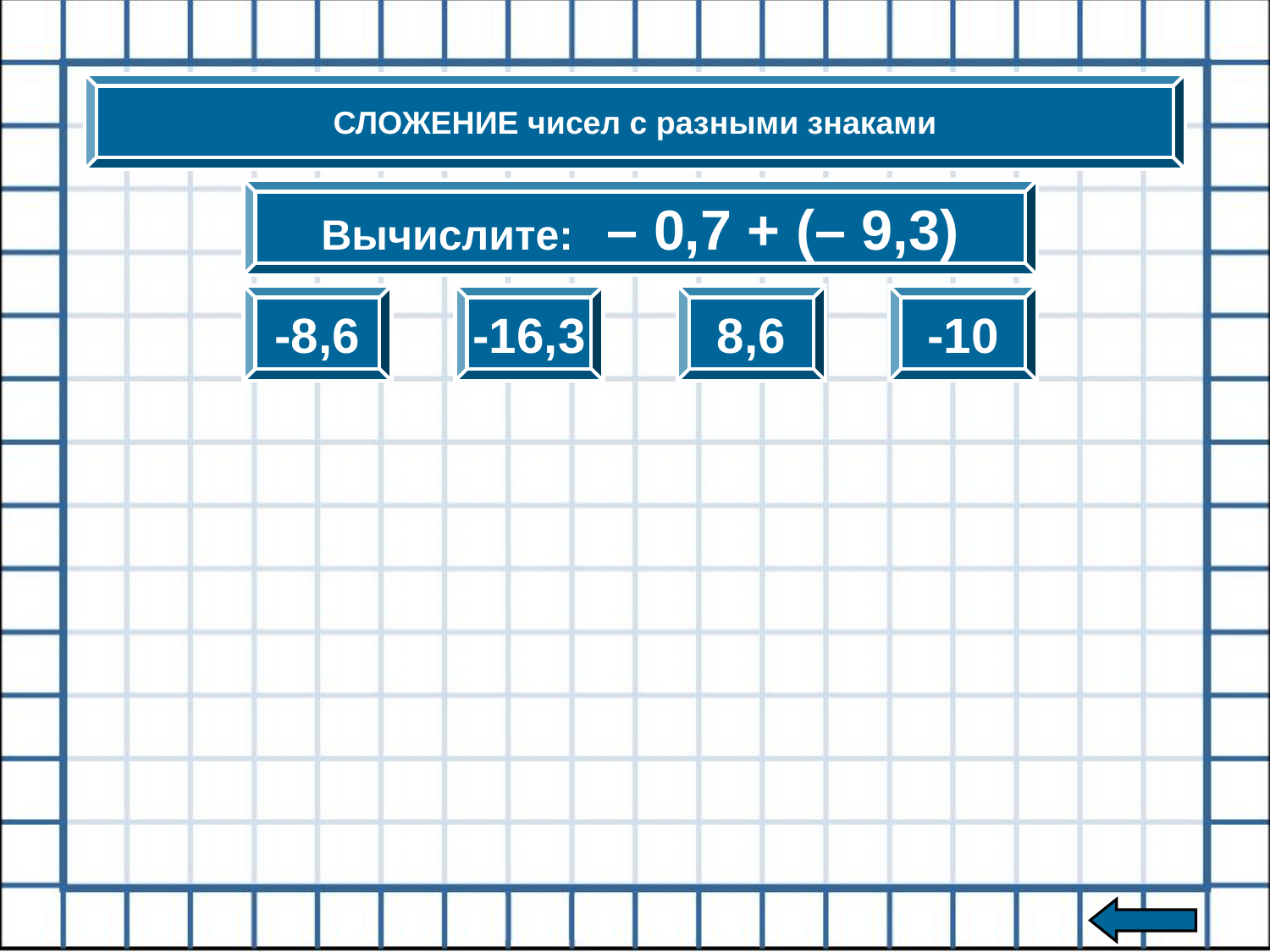

СЛОЖЕНИЕ чисел с разными знаками
Вычислите:   – 0,7 + (– 9,3)
-8,6
-16,3
8,6
-10